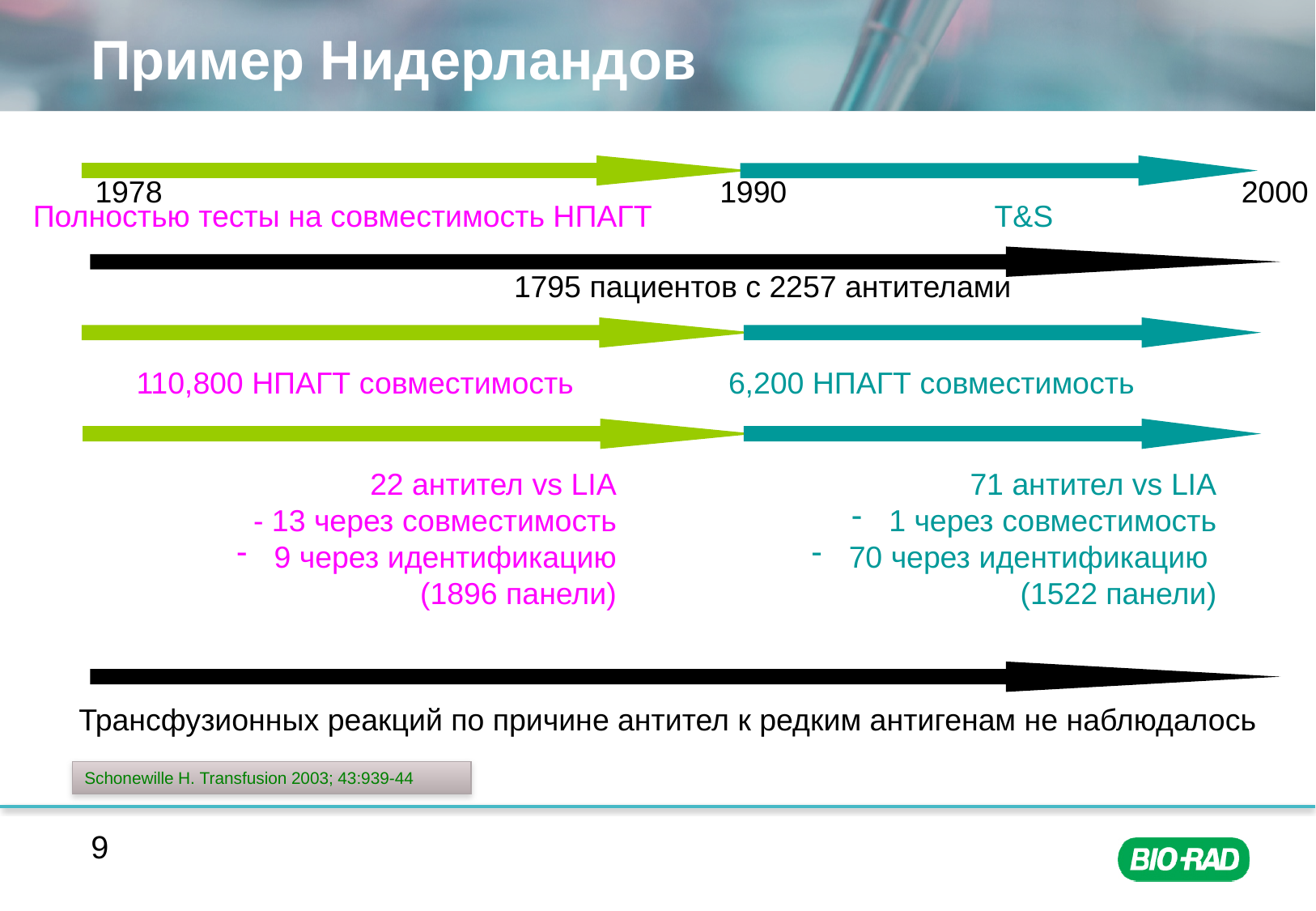

# Пример Нидерландов

1978
1990
Полностью тесты на совместимость НПАГТ

2000
T&S

1795 пациентов с 2257 антителами

110,800 НПАГТ совместимость

6,200 НПАГТ совместимость

22 антител vs LIA
- 13 через совместимость
 9 через идентификацию
(1896 панели)

71 антител vs LIA
 1 через совместимость
 70 через идентификацию
(1522 панели)

Трансфузионных реакций по причине антител к редким антигенам не наблюдалось
Schonewille H. Transfusion 2003; 43:939-44